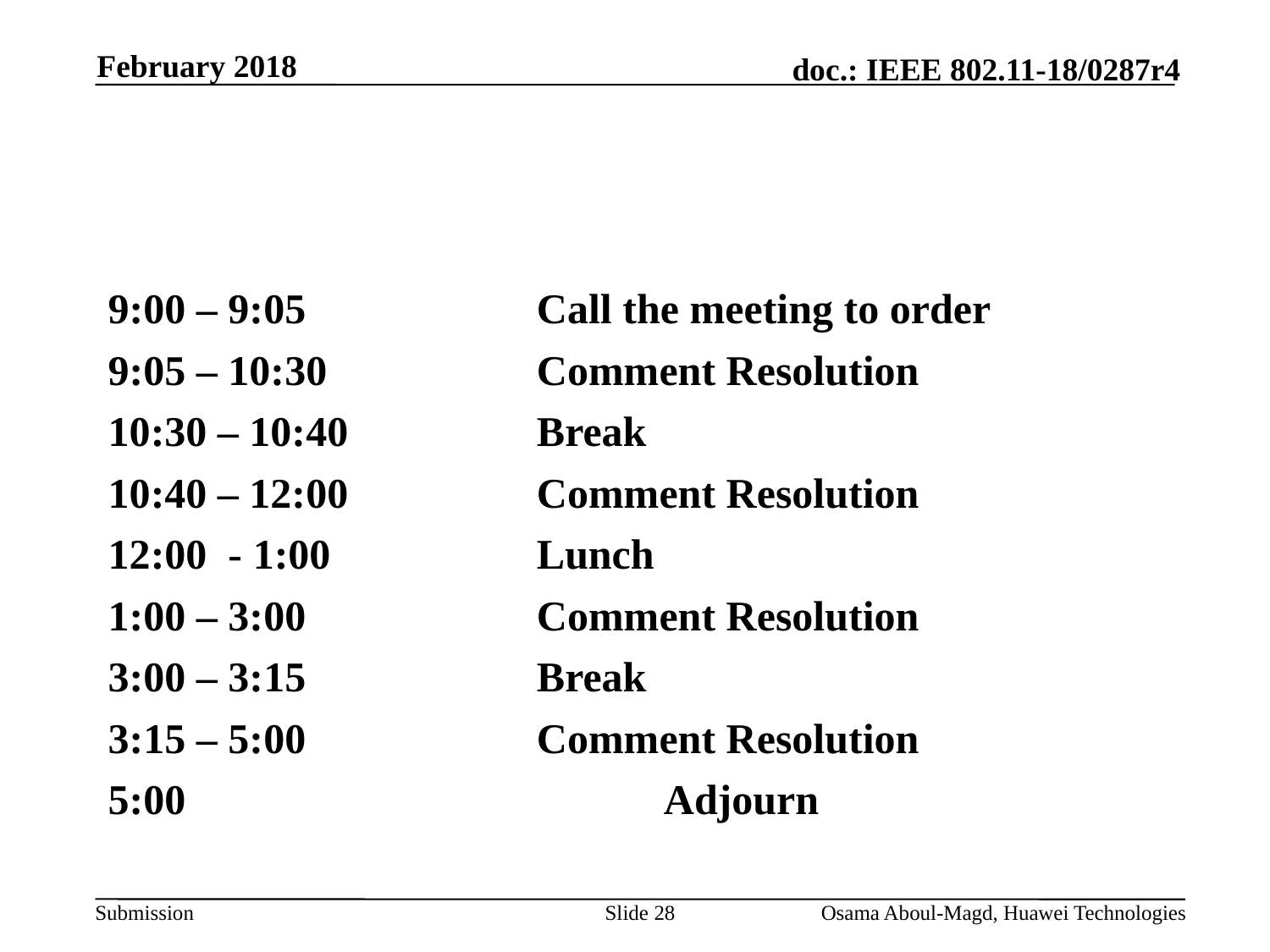

February 2018
#
9:00 – 9:05		Call the meeting to order
9:05 – 10:30		Comment Resolution
10:30 – 10:40		Break
10:40 – 12:00		Comment Resolution
12:00  - 1:00 		Lunch
1:00 – 3:00		Comment Resolution
3:00 – 3:15		Break
3:15 – 5:00		Comment Resolution
5:00				Adjourn
Slide 28
Osama Aboul-Magd, Huawei Technologies